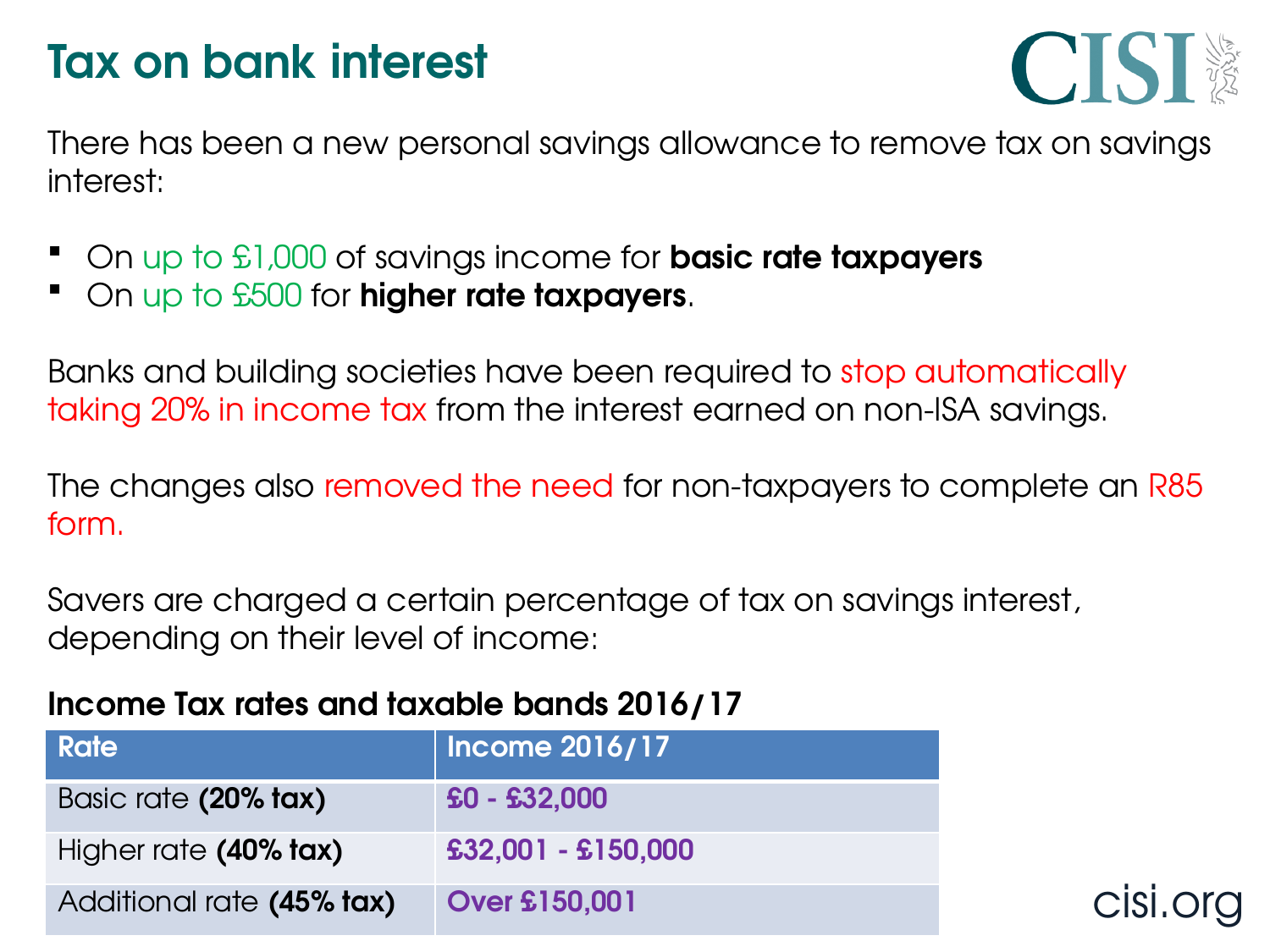

# Tax on bank interest
There has been a new personal savings allowance to remove tax on savings interest:

On up to £1,000 of savings income for basic rate taxpayers
On up to £500 for higher rate taxpayers.

Banks and building societies have been required to stop automatically
taking 20% in income tax from the interest earned on non-ISA savings.

The changes also removed the need for non-taxpayers to complete an R85 form.

Savers are charged a certain percentage of tax on savings interest, depending on their level of income:
Income Tax rates and taxable bands 2016/17
| Rate | Income 2016/17 |
| --- | --- |
| Basic rate (20% tax) | £0 - £32,000 |
| Higher rate (40% tax) | £32,001 - £150,000 |
| Additional rate (45% tax) | Over £150,001 |